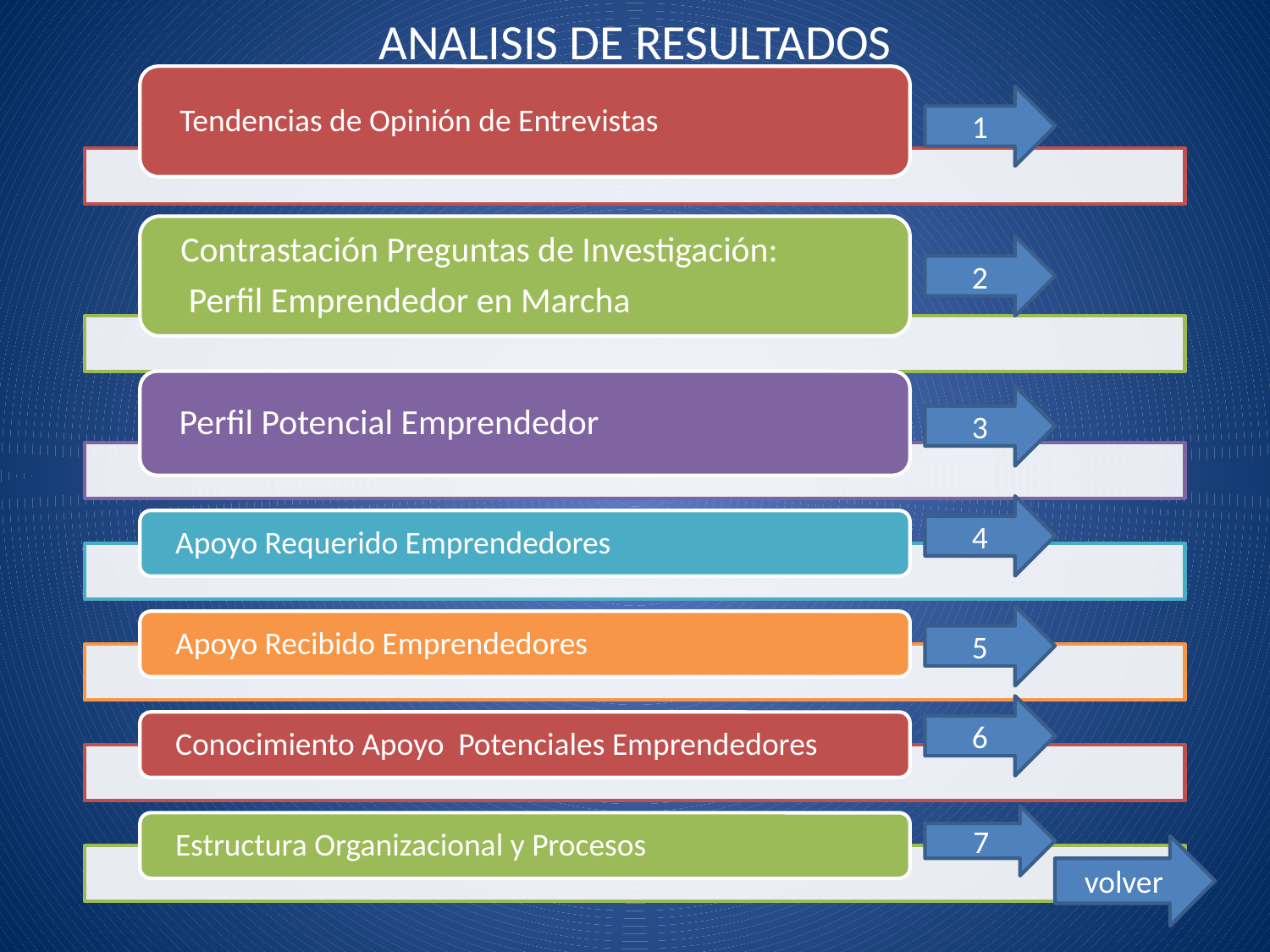

# ANALISIS DE RESULTADOS
Tendencias de Opinión de Entrevistas
Contrastación Preguntas de Investigación:
 Perfil Emprendedor en Marcha
Perfil Potencial Emprendedor
Apoyo Requerido Emprendedores
Apoyo Recibido Emprendedores
Conocimiento Apoyo  Potenciales Emprendedores
Estructura Organizacional y Procesos
1
2
3
4
5
6
7
volver